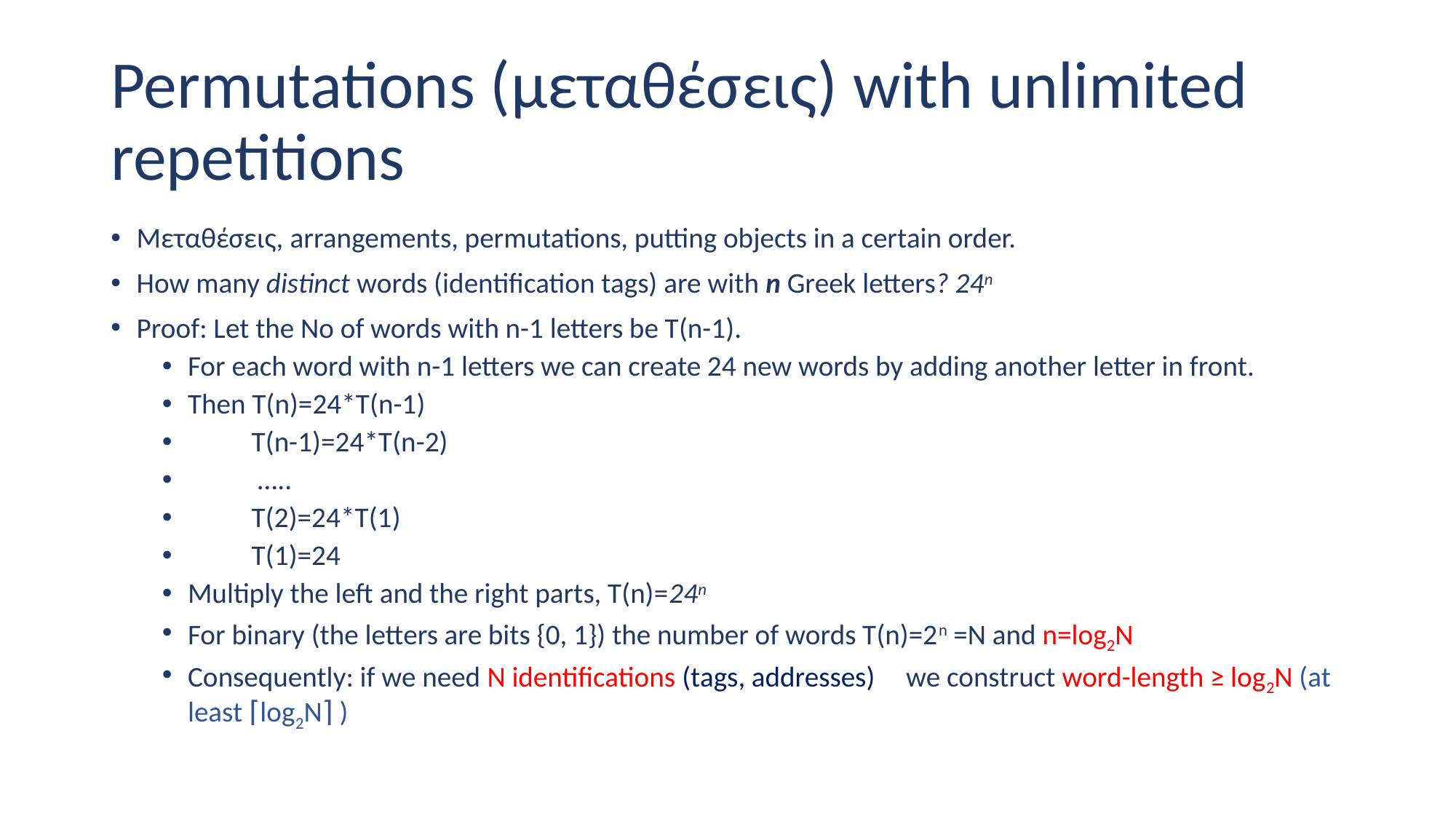

# Permutations (μεταθέσεις) with unlimited repetitions
Μεταθέσεις, arrangements, permutations, putting objects in a certain order.
How many distinct words (identification tags) are with n Greek letters? 24n
Proof: Let the No of words with n-1 letters be T(n-1).
For each word with n-1 letters we can create 24 new words by adding another letter in front.
Then T(n)=24*T(n-1)
          T(n-1)=24*T(n-2)
           …..
          T(2)=24*T(1)
          T(1)=24
Multiply the left and the right parts, T(n)=24n
For binary (the letters are bits {0, 1}) the number of words T(n)=2n =N and n=log2N
Consequently: if we need N identifications (tags, addresses) 				we construct word-length ≥ log2N (at least ⌈log2N⌉ )